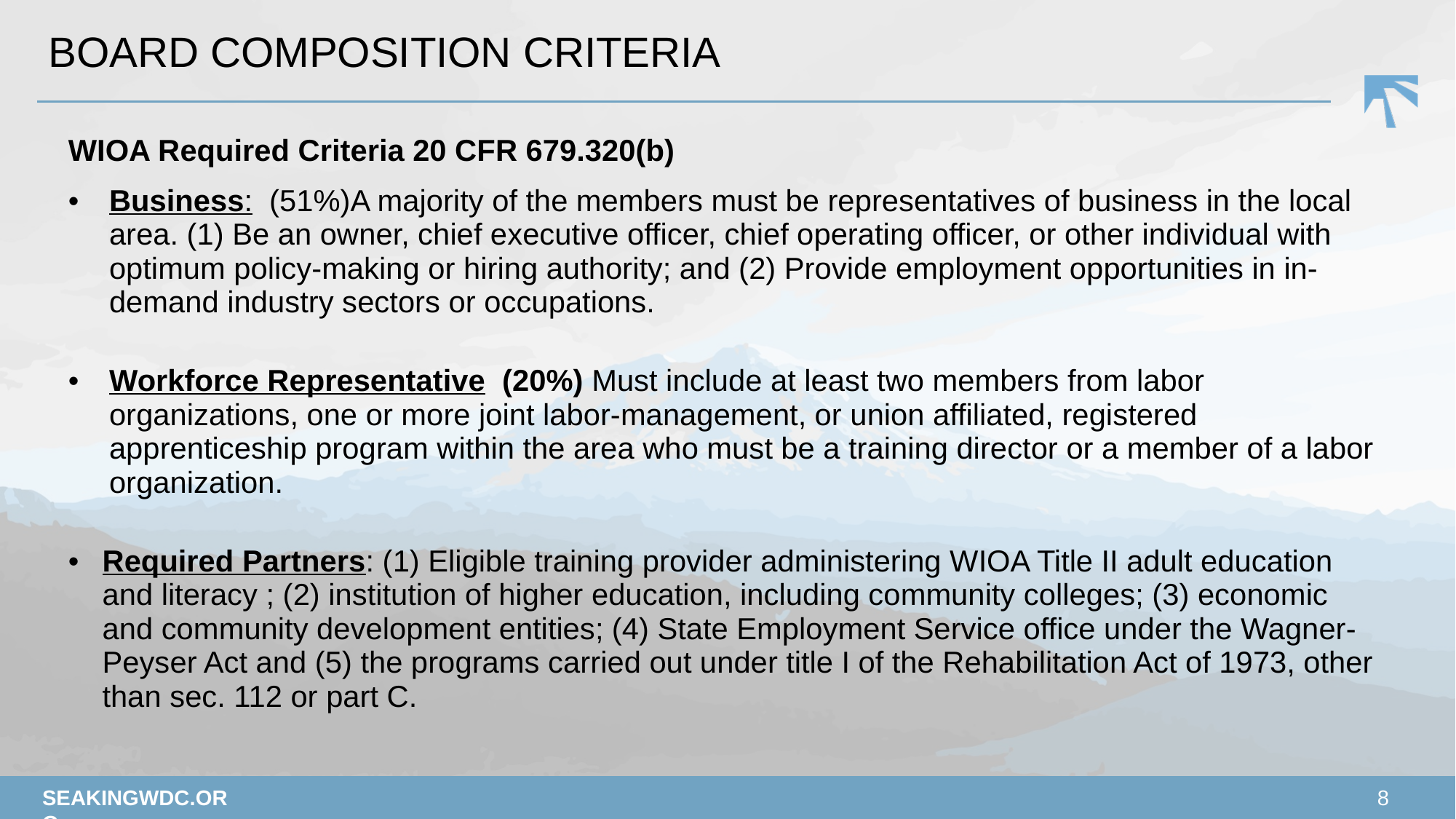

# BOARD COMPOSITION CRITERIA
| WIOA Required Criteria 20 CFR 679.320(b) |
| --- |
| Business: (51%)A majority of the members must be representatives of business in the local area. (1) Be an owner, chief executive officer, chief operating officer, or other individual with optimum policy-making or hiring authority; and (2) Provide employment opportunities in in-demand industry sectors or occupations. |
| Workforce Representative (20%) Must include at least two members from labor organizations, one or more joint labor-management, or union affiliated, registered apprenticeship program within the area who must be a training director or a member of a labor organization. |
| Required Partners: (1) Eligible training provider administering WIOA Title II adult education and literacy ; (2) institution of higher education, including community colleges; (3) economic and community development entities; (4) State Employment Service office under the Wagner-Peyser Act and (5) the programs carried out under title I of the Rehabilitation Act of 1973, other than sec. 112 or part C. |